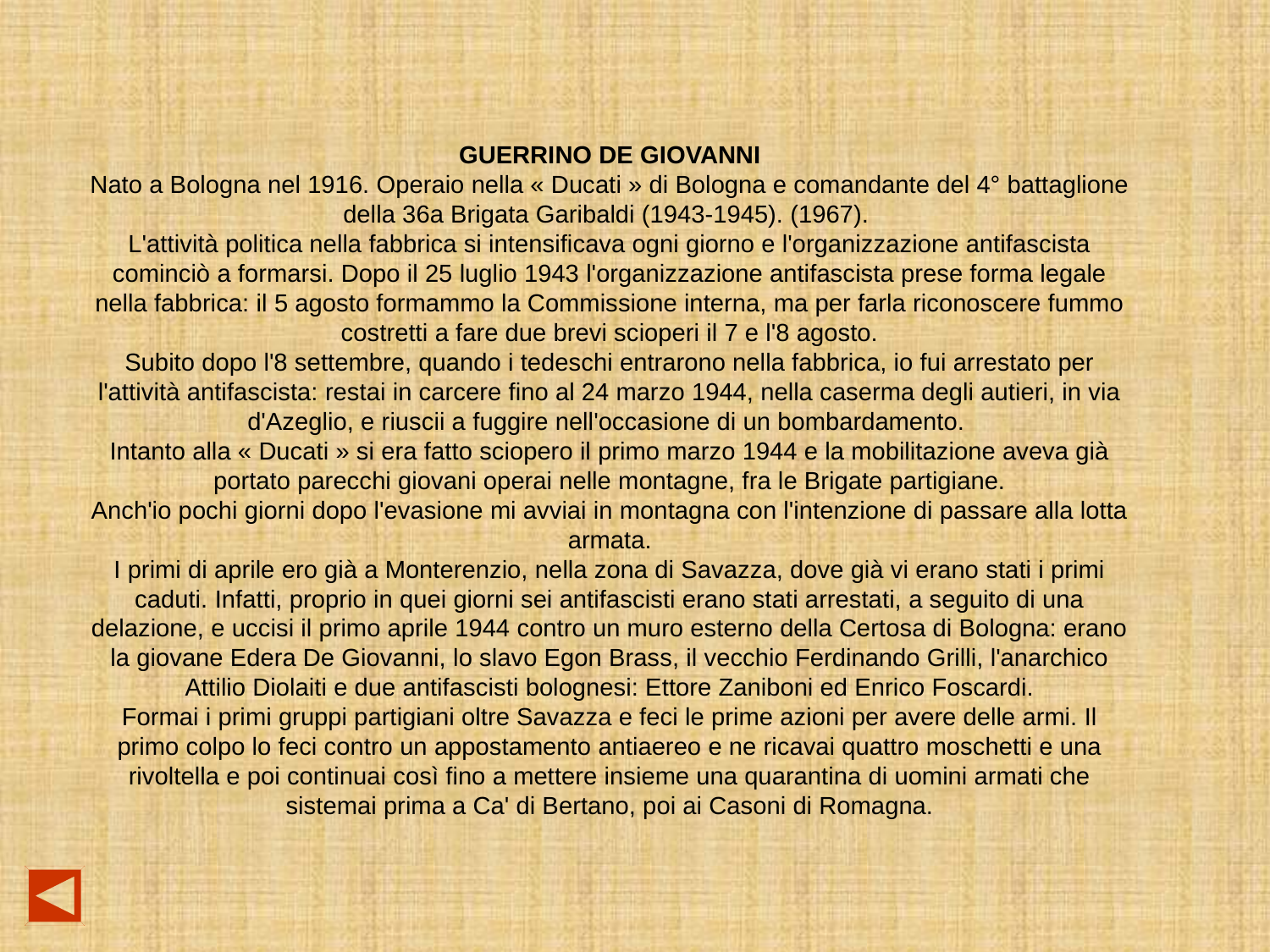

GUERRINO DE GIOVANNI
Nato a Bologna nel 1916. Operaio nella « Ducati » di Bologna e comandante del 4° battaglione della 36a Brigata Garibaldi (1943-1945). (1967).
L'attività politica nella fabbrica si intensificava ogni giorno e l'organizzazione antifascista cominciò a formarsi. Dopo il 25 luglio 1943 l'organizzazione antifascista prese forma legale nella fabbrica: il 5 agosto formammo la Commissione interna, ma per farla riconoscere fummo costretti a fare due brevi scioperi il 7 e l'8 agosto.
Subito dopo l'8 settembre, quando i tedeschi entrarono nella fabbrica, io fui arrestato per l'attività antifascista: restai in carcere fino al 24 marzo 1944, nella caserma degli autieri, in via d'Azeglio, e riuscii a fuggire nell'occasione di un bombardamento.
Intanto alla « Ducati » si era fatto sciopero il primo marzo 1944 e la mobilitazione aveva già portato parecchi giovani operai nelle montagne, fra le Brigate partigiane.
Anch'io pochi giorni dopo l'evasione mi avviai in montagna con l'intenzione di passare alla lotta armata.
I primi di aprile ero già a Monterenzio, nella zona di Savazza, dove già vi erano stati i primi caduti. Infatti, proprio in quei giorni sei antifascisti erano stati arrestati, a seguito di una delazione, e uccisi il primo aprile 1944 contro un muro esterno della Certosa di Bologna: erano la giovane Edera De Giovanni, lo slavo Egon Brass, il vecchio Ferdinando Grilli, l'anarchico Attilio Diolaiti e due antifascisti bolognesi: Ettore Zaniboni ed Enrico Foscardi.
Formai i primi gruppi partigiani oltre Savazza e feci le prime azioni per avere delle armi. Il primo colpo lo feci contro un appostamento antiaereo e ne ricavai quattro moschetti e una rivoltella e poi continuai così fino a mettere insieme una quarantina di uomini armati che sistemai prima a Ca' di Bertano, poi ai Casoni di Romagna.